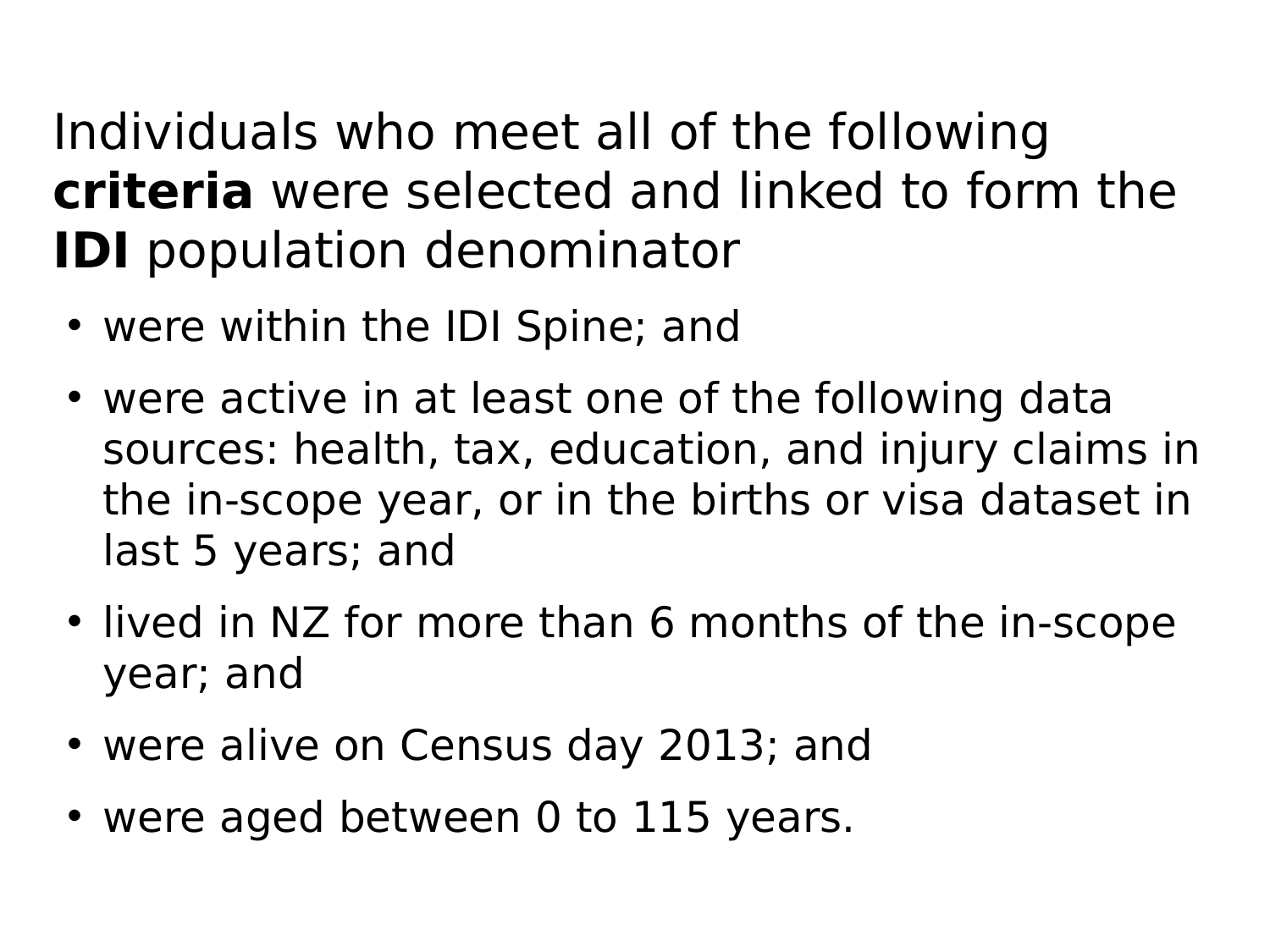

Individuals who meet all of the following criteria were selected and linked to form the IDI population denominator
were within the IDI Spine; and
were active in at least one of the following data sources: health, tax, education, and injury claims in the in-scope year, or in the births or visa dataset in last 5 years; and
lived in NZ for more than 6 months of the in-scope year; and
were alive on Census day 2013; and
were aged between 0 to 115 years.